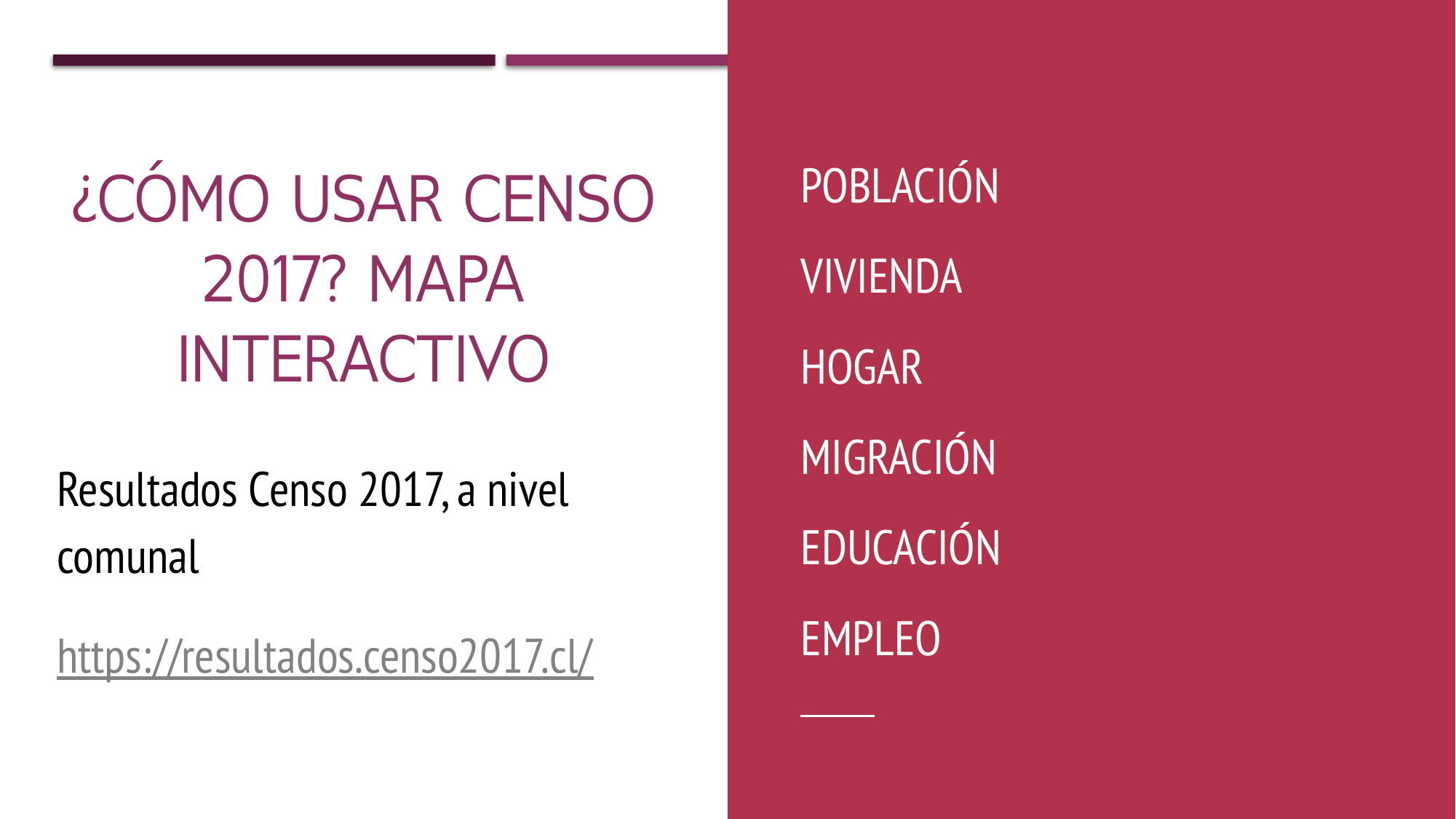

POBLACIÓN
VIVIENDA
HOGAR
MIGRACIÓN
EDUCACIÓN
EMPLEO
# ¿Cómo usar Censo 2017? Mapa Interactivo
Resultados Censo 2017, a nivel comunal
https://resultados.censo2017.cl/